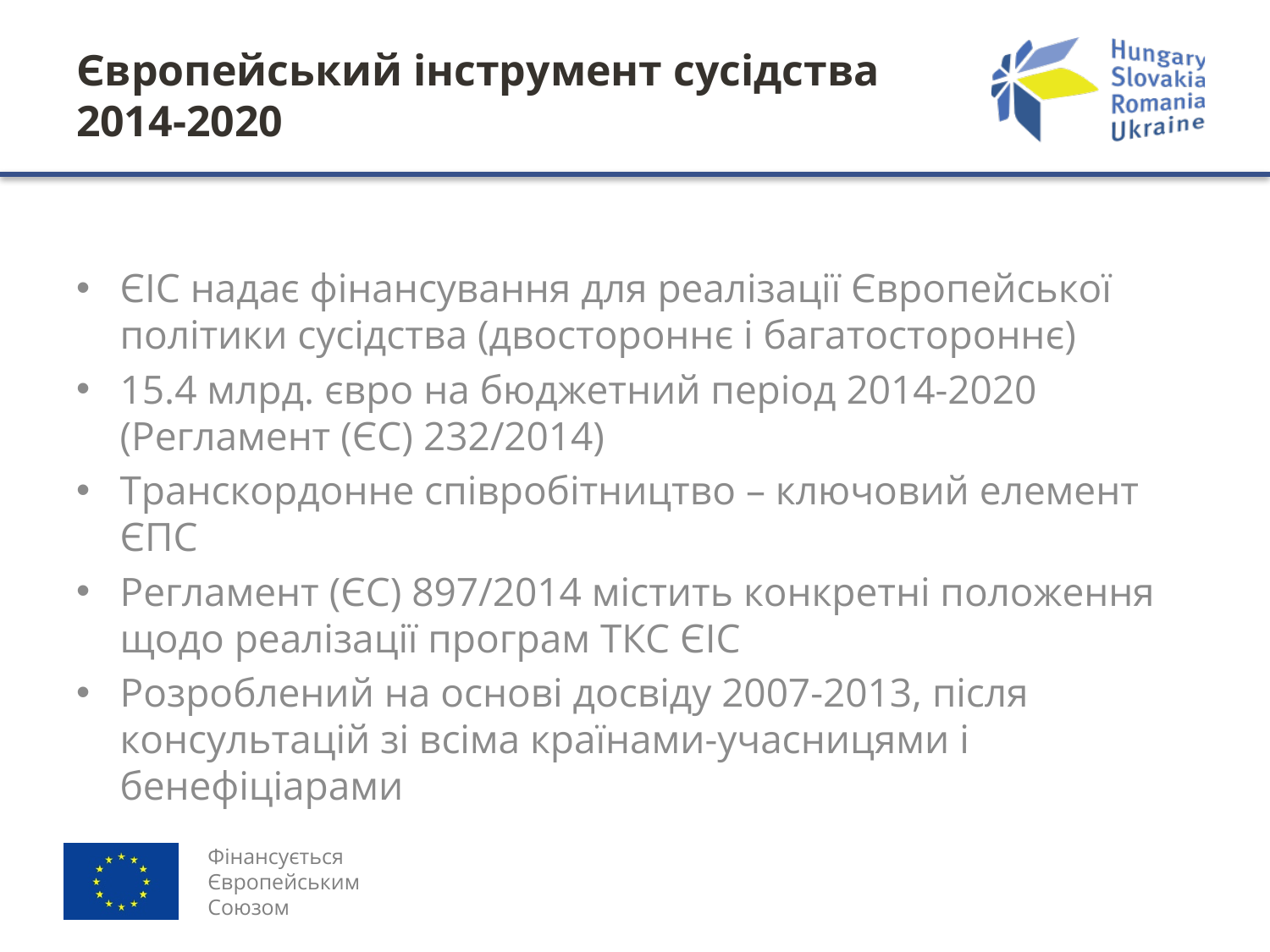

# Європейський інструмент сусідства 2014-2020
ЄІС надає фінансування для реалізації Європейської політики сусідства (двостороннє і багатостороннє)
15.4 млрд. євро на бюджетний період 2014-2020 (Регламент (ЄС) 232/2014)
Транскордонне співробітництво – ключовий елемент ЄПС
Регламент (ЄС) 897/2014 містить конкретні положення щодо реалізації програм ТКС ЄІС
Розроблений на основі досвіду 2007-2013, після консультацій зі всіма країнами-учасницями і бенефіціарами